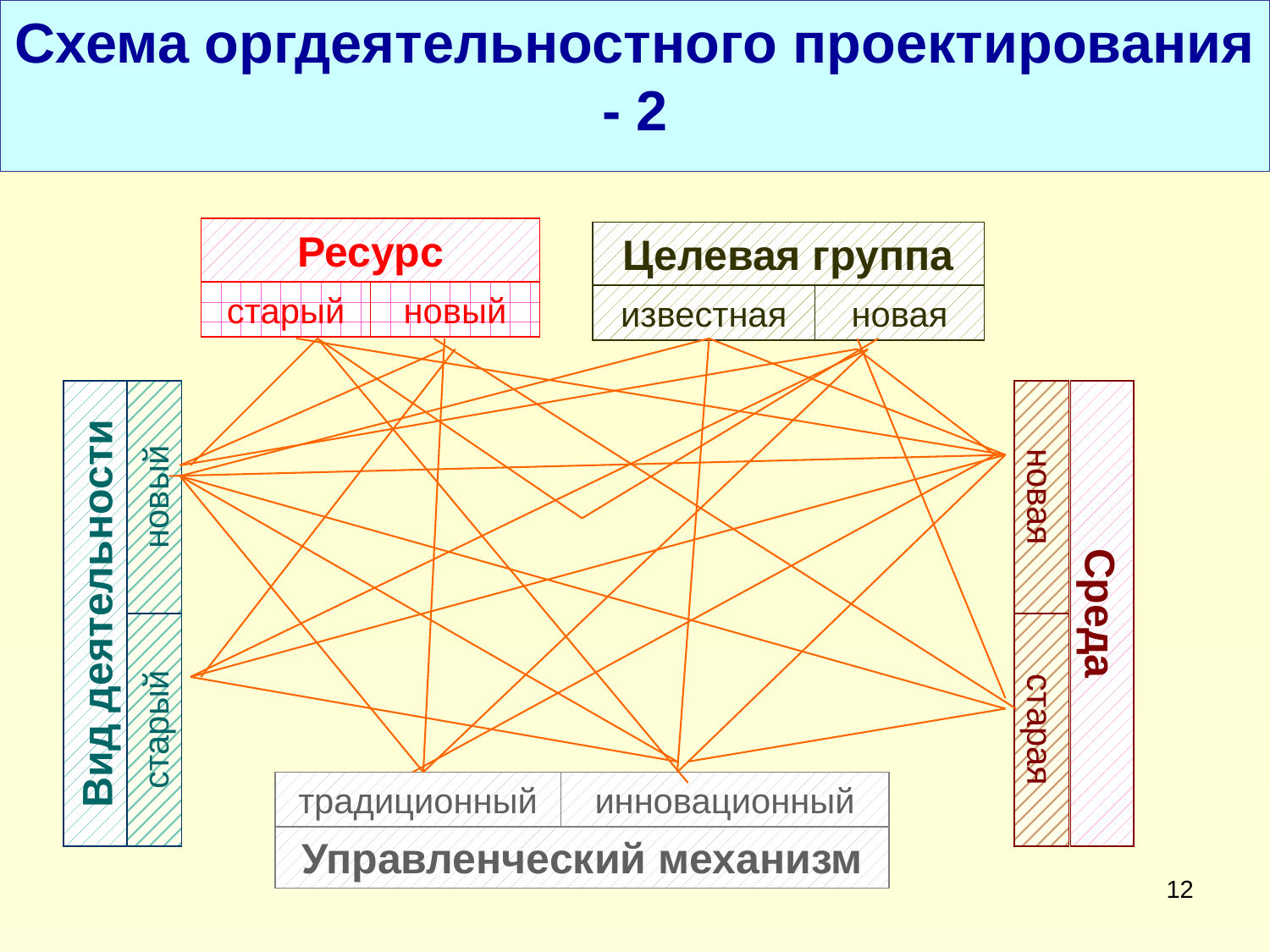

# Схема оргдеятельностного проектирования - 2
Ресурс
Целевая группа
старый
новый
известная
новая

новый
новая

Вид деятельности
Среда

старый
старая

традиционный
инновационный
Управленческий механизм
12